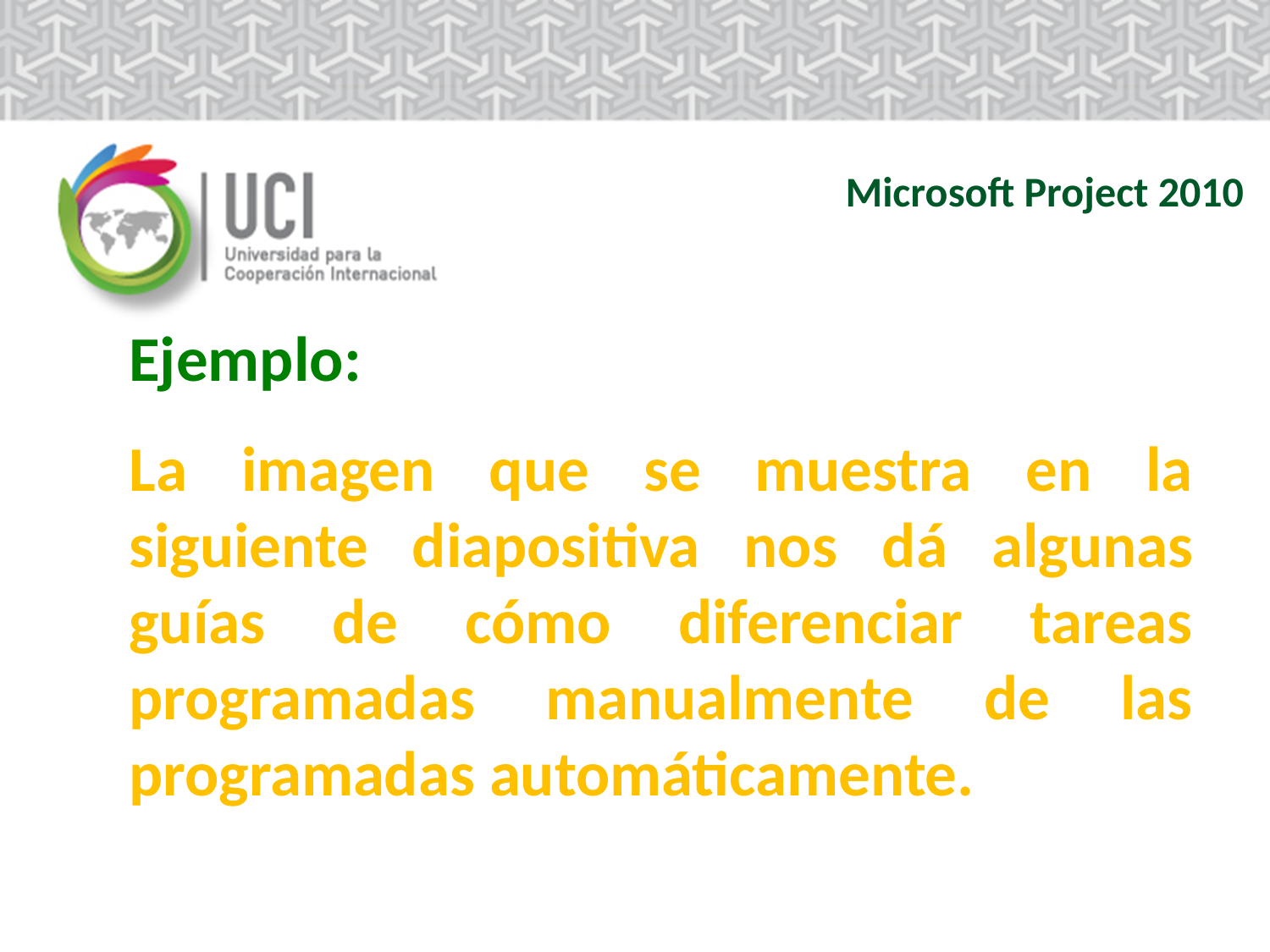

Microsoft Project 2010
Ejemplo:
La imagen que se muestra en la siguiente diapositiva nos dá algunas guías de cómo diferenciar tareas programadas manualmente de las programadas automáticamente.